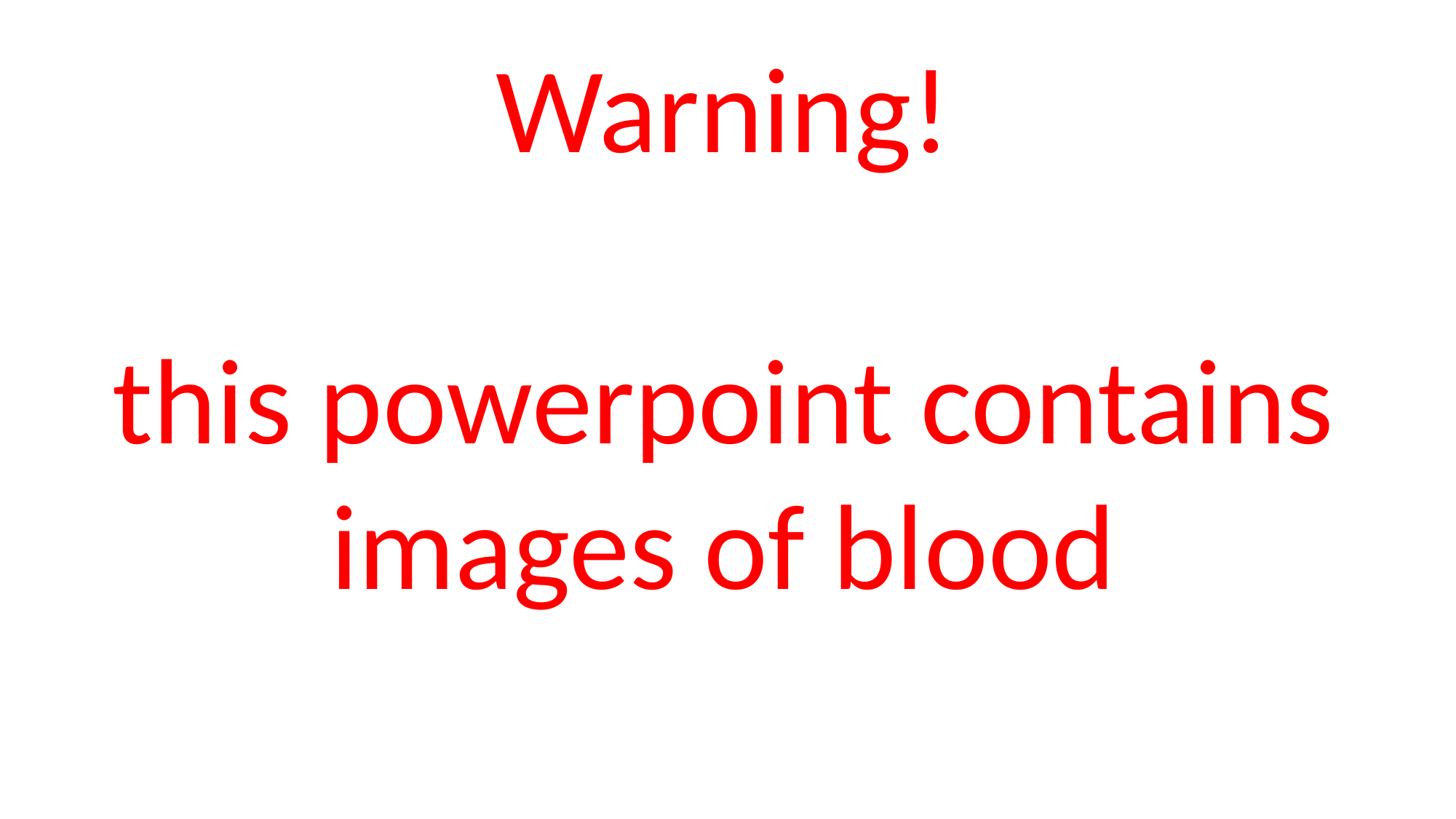

Warning!

this powerpoint contains images of blood